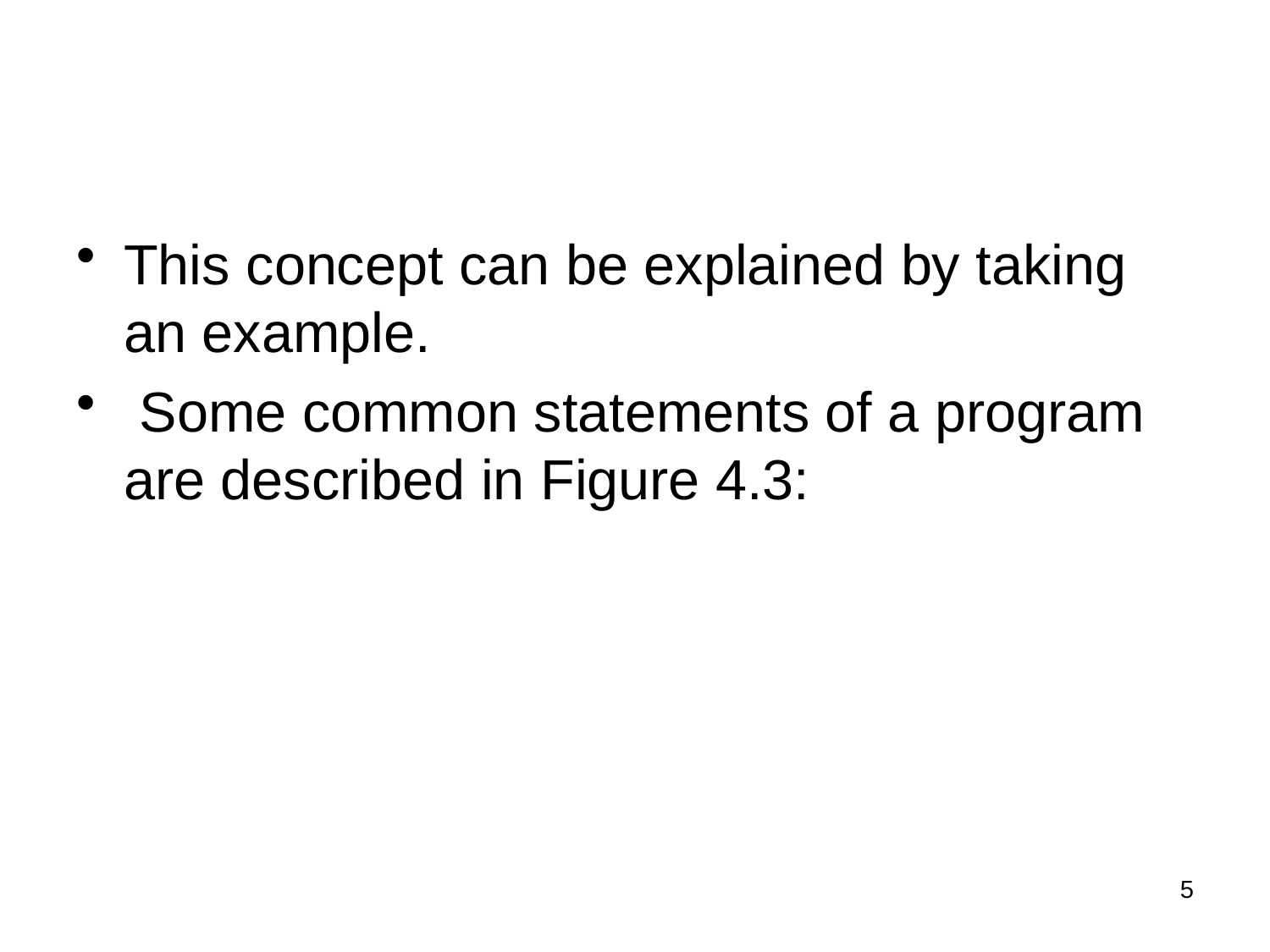

#
This concept can be explained by taking an example.
 Some common statements of a program are described in Figure 4.3:

5